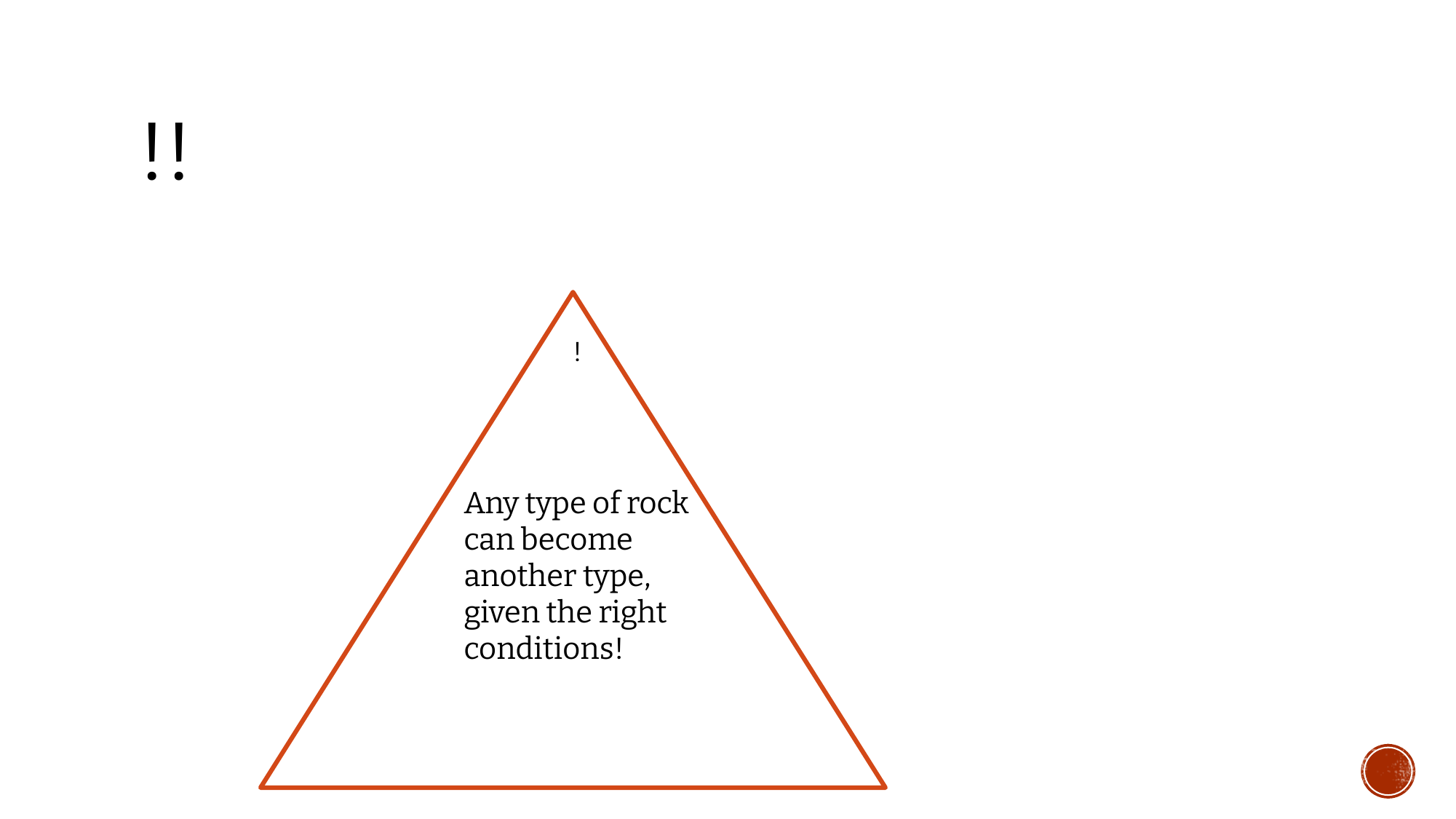

# !!

!
Any type of rock can become another type, given the right conditions!